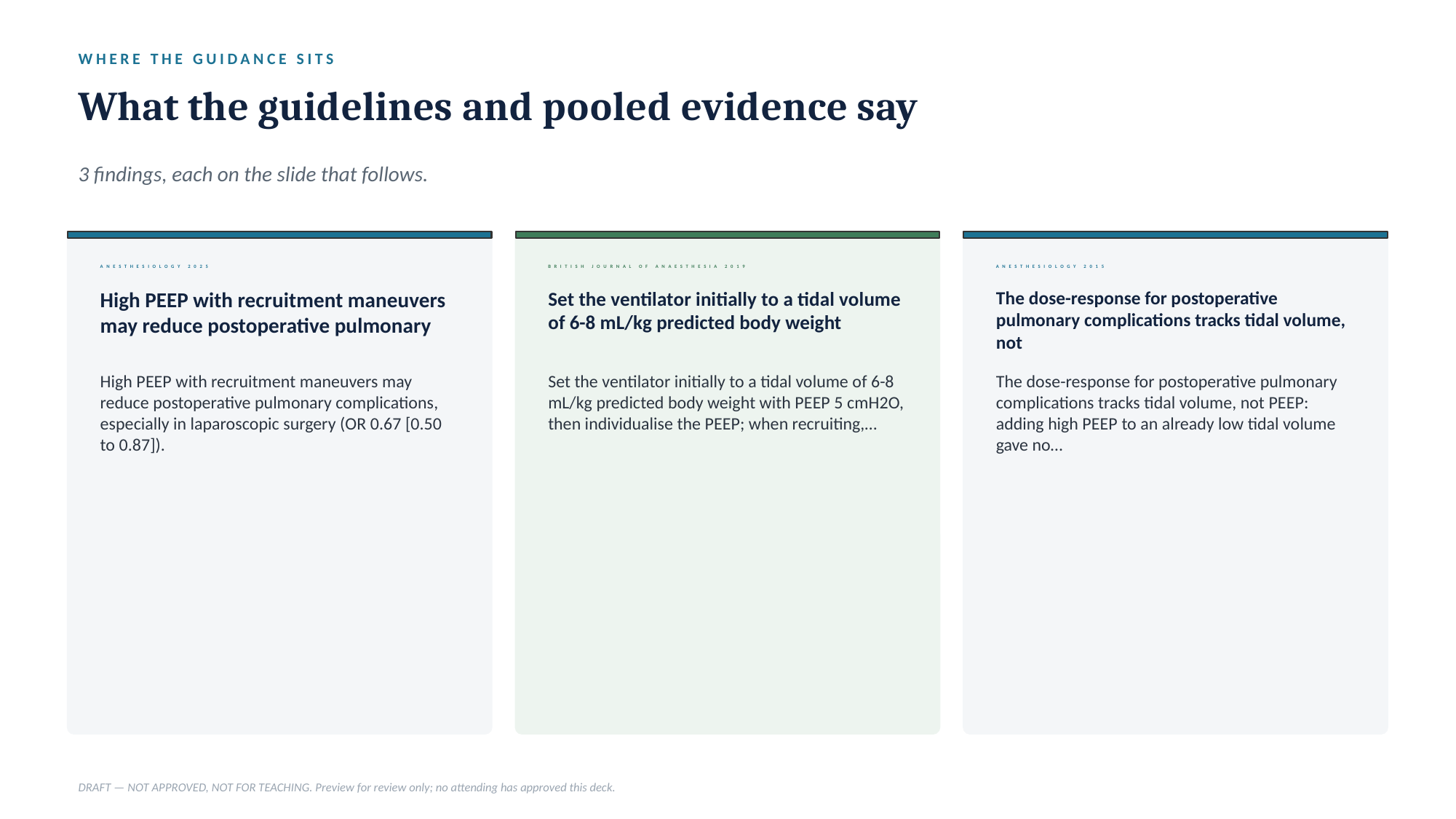

WHERE THE GUIDANCE SITS
What the guidelines and pooled evidence say
3 findings, each on the slide that follows.

ANESTHESIOLOGY 2025
BRITISH JOURNAL OF ANAESTHESIA 2019
ANESTHESIOLOGY 2015
High PEEP with recruitment maneuvers may reduce postoperative pulmonary
Set the ventilator initially to a tidal volume of 6-8 mL/kg predicted body weight
The dose-response for postoperative pulmonary complications tracks tidal volume, not
High PEEP with recruitment maneuvers may reduce postoperative pulmonary complications, especially in laparoscopic surgery (OR 0.67 [0.50 to 0.87]).
Set the ventilator initially to a tidal volume of 6-8 mL/kg predicted body weight with PEEP 5 cmH2O, then individualise the PEEP; when recruiting,…
The dose-response for postoperative pulmonary complications tracks tidal volume, not PEEP: adding high PEEP to an already low tidal volume gave no…
DRAFT — NOT APPROVED, NOT FOR TEACHING. Preview for review only; no attending has approved this deck.